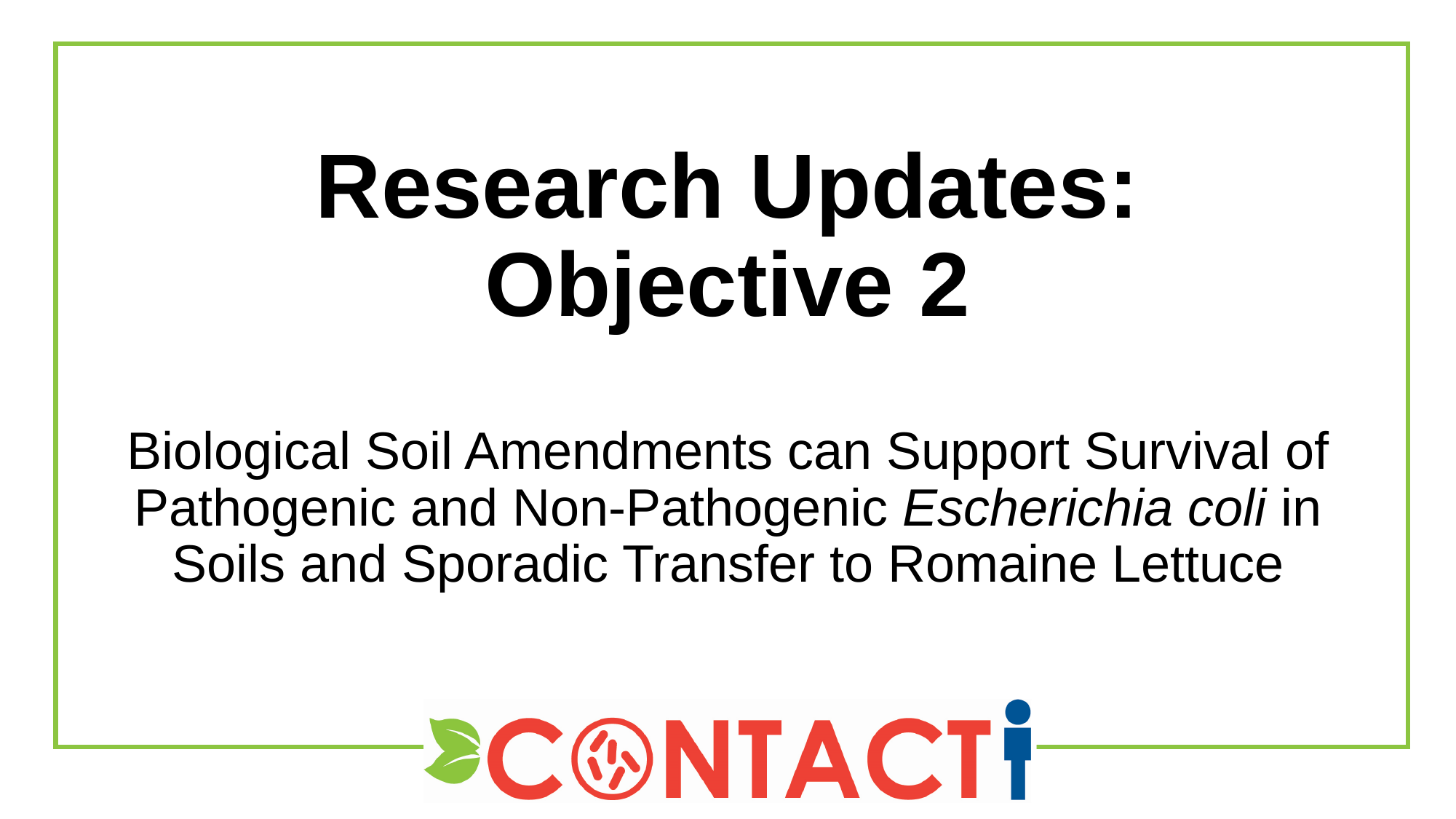

# Research Updates: Objective 2
Biological Soil Amendments can Support Survival of Pathogenic and Non-Pathogenic Escherichia coli in Soils and Sporadic Transfer to Romaine Lettuce